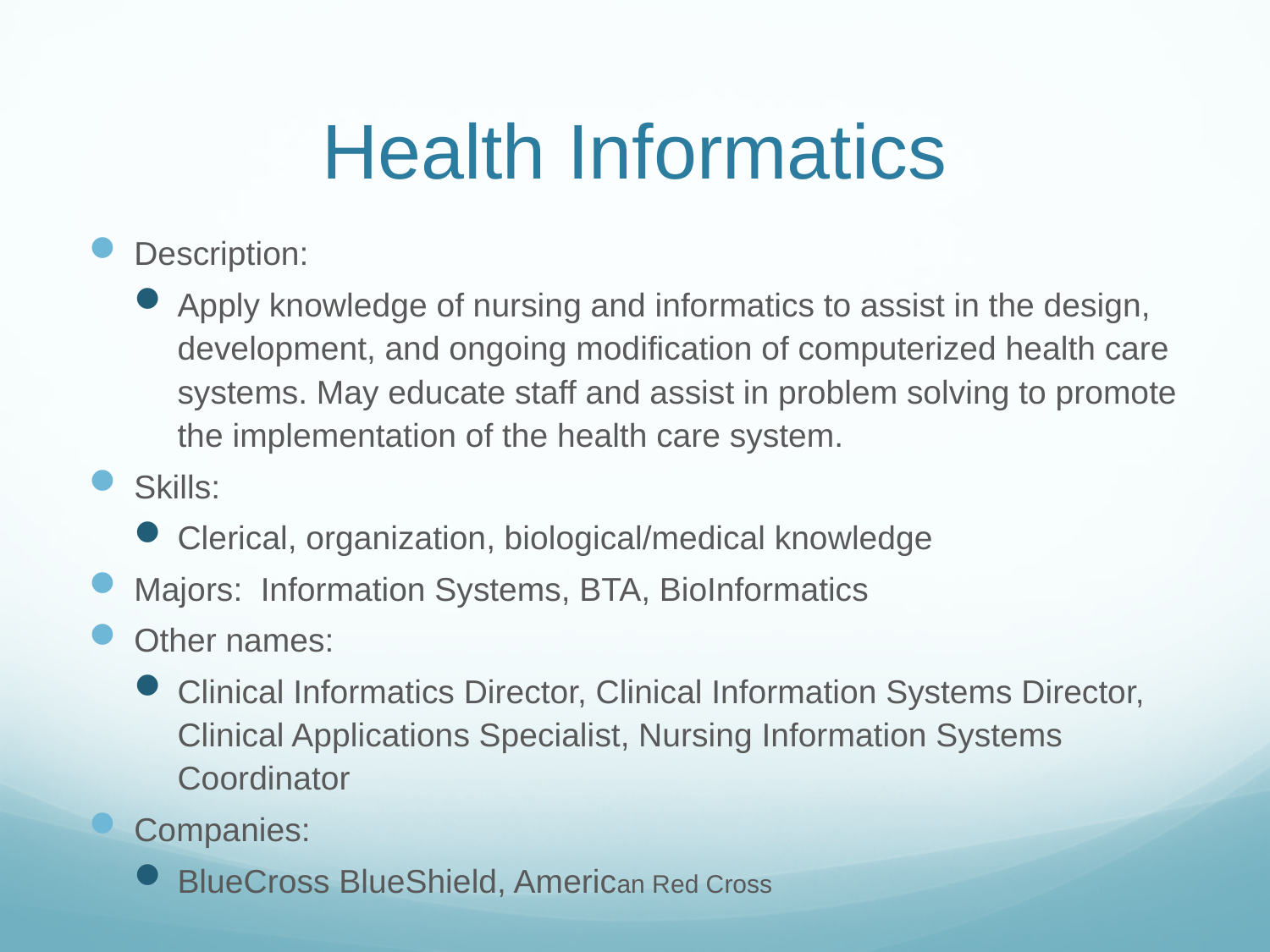

# Health Informatics
Description:
Apply knowledge of nursing and informatics to assist in the design, development, and ongoing modification of computerized health care systems. May educate staff and assist in problem solving to promote the implementation of the health care system.
Skills:
Clerical, organization, biological/medical knowledge
Majors:  Information Systems, BTA, BioInformatics
Other names:
Clinical Informatics Director, Clinical Information Systems Director, Clinical Applications Specialist, Nursing Information Systems Coordinator
Companies:
BlueCross BlueShield, American Red Cross